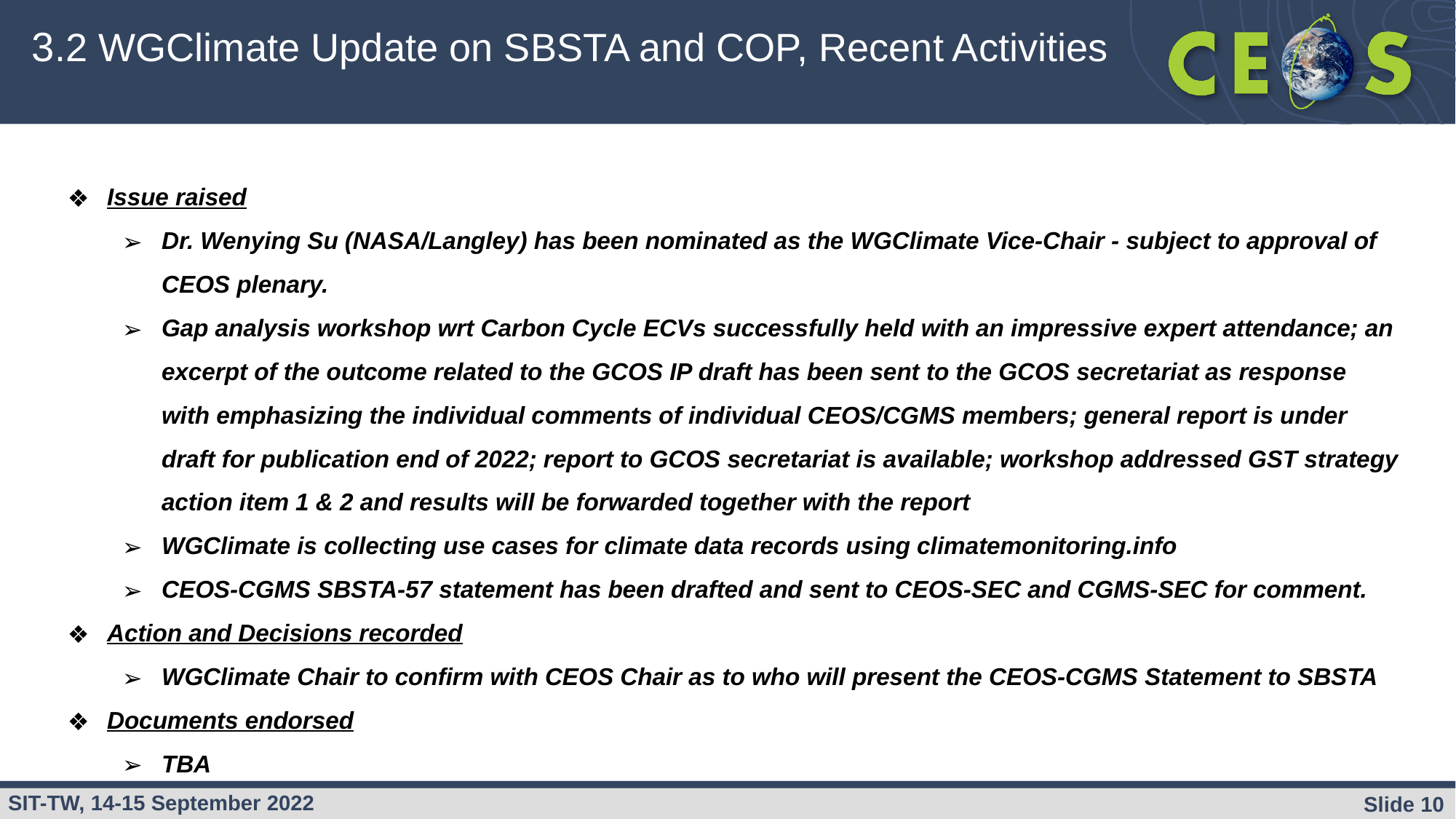

# 3.2 WGClimate Update on SBSTA and COP, Recent Activities

Issue raised
Dr. Wenying Su (NASA/Langley) has been nominated as the WGClimate Vice-Chair - subject to approval of CEOS plenary.
Gap analysis workshop wrt Carbon Cycle ECVs successfully held with an impressive expert attendance; an excerpt of the outcome related to the GCOS IP draft has been sent to the GCOS secretariat as response with emphasizing the individual comments of individual CEOS/CGMS members; general report is under draft for publication end of 2022; report to GCOS secretariat is available; workshop addressed GST strategy action item 1 & 2 and results will be forwarded together with the report
WGClimate is collecting use cases for climate data records using climatemonitoring.info
CEOS-CGMS SBSTA-57 statement has been drafted and sent to CEOS-SEC and CGMS-SEC for comment.
Action and Decisions recorded
WGClimate Chair to confirm with CEOS Chair as to who will present the CEOS-CGMS Statement to SBSTA
Documents endorsed
TBA